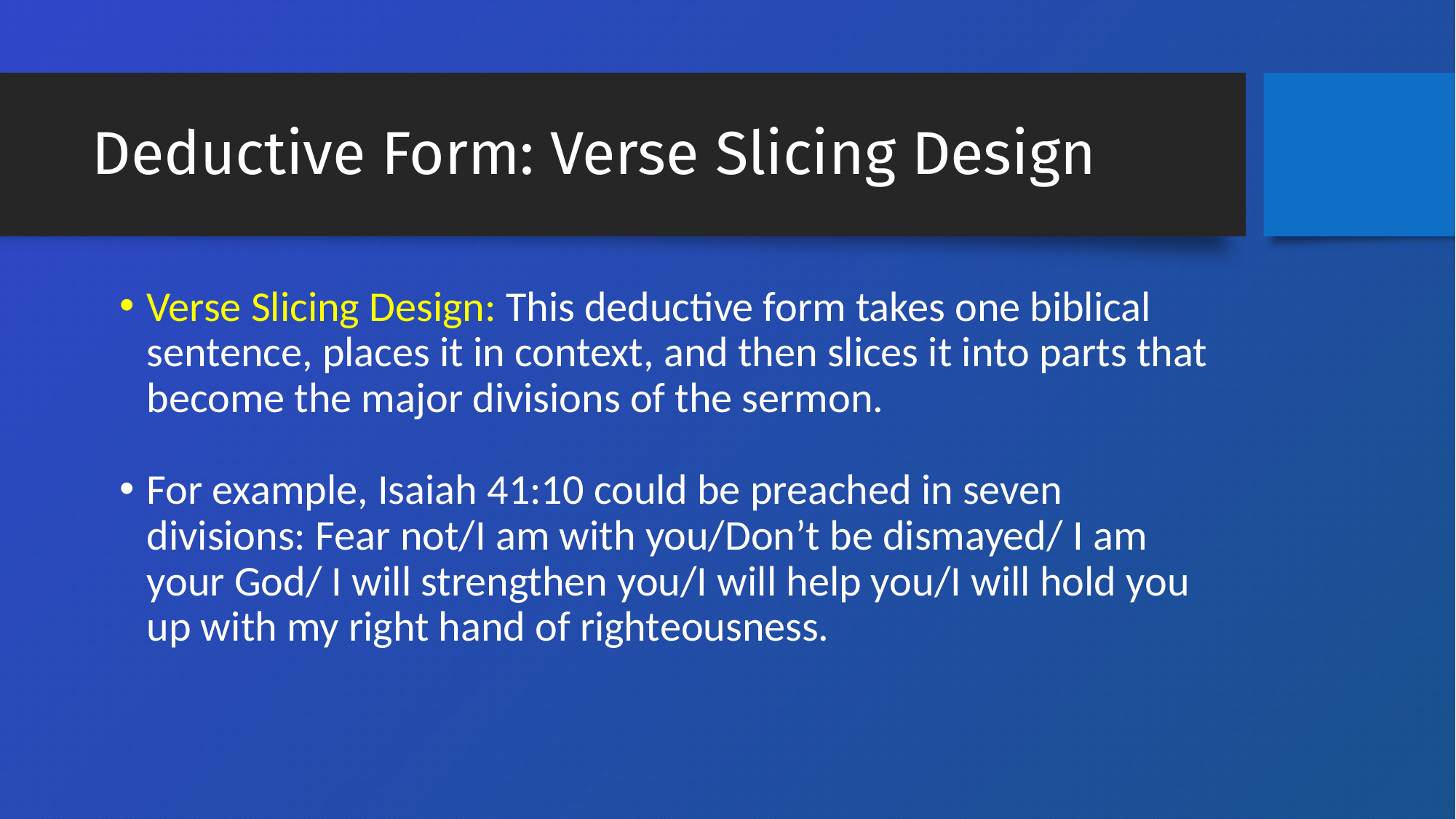

# Deductive Form: Verse Slicing Design
Verse Slicing Design: This deductive form takes one biblical sentence, places it in context, and then slices it into parts that become the major divisions of the sermon.

For example, Isaiah 41:10 could be preached in seven divisions: Fear not/I am with you/Don’t be dismayed/ I am your God/ I will strengthen you/I will help you/I will hold you up with my right hand of righteousness.